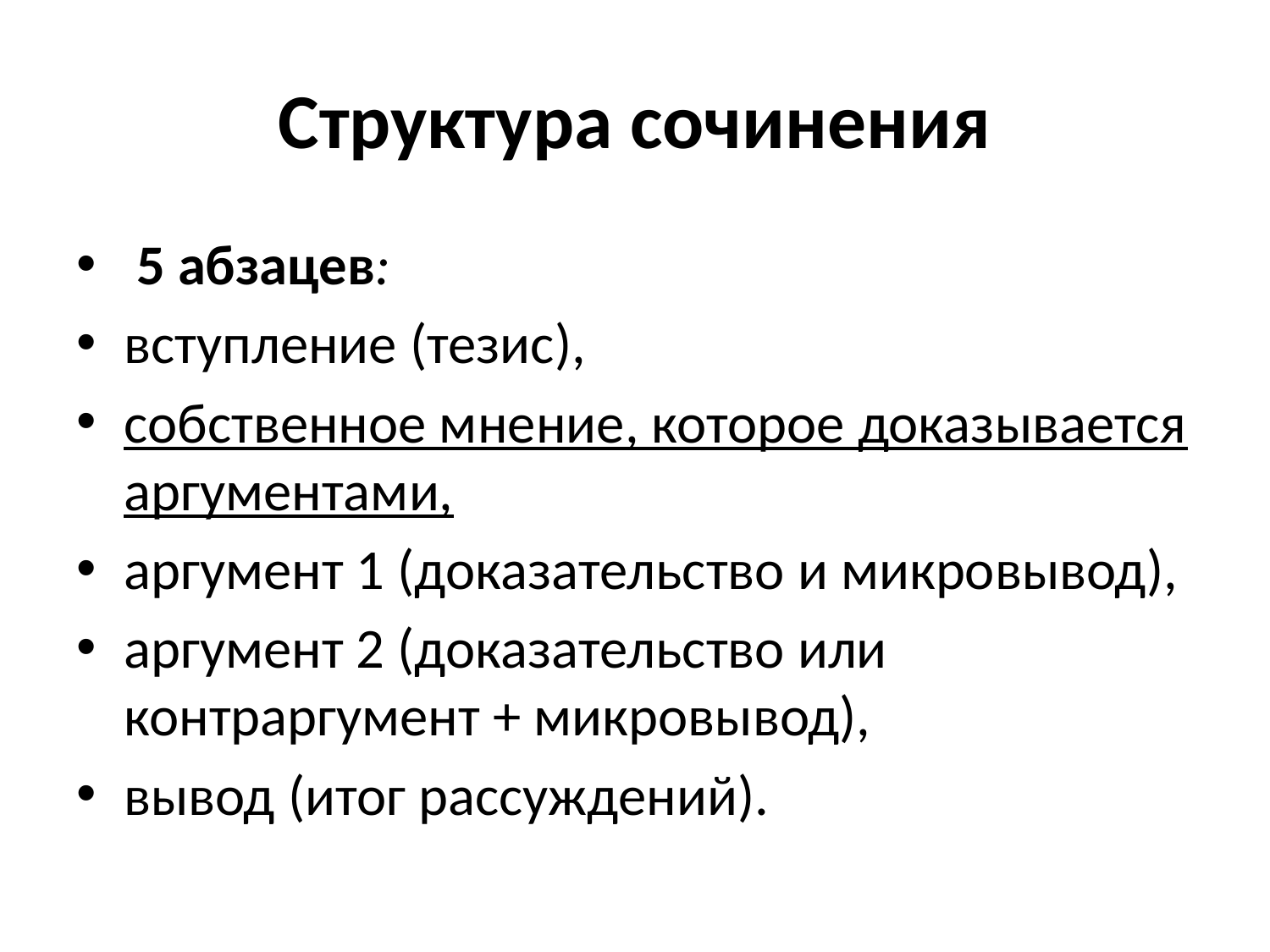

# Структура сочинения
 5 абзацев:
вступление (тезис),
собственное мнение, которое доказывается аргументами,
аргумент 1 (доказательство и микровывод),
аргумент 2 (доказательство или контраргумент + микровывод),
вывод (итог рассуждений).